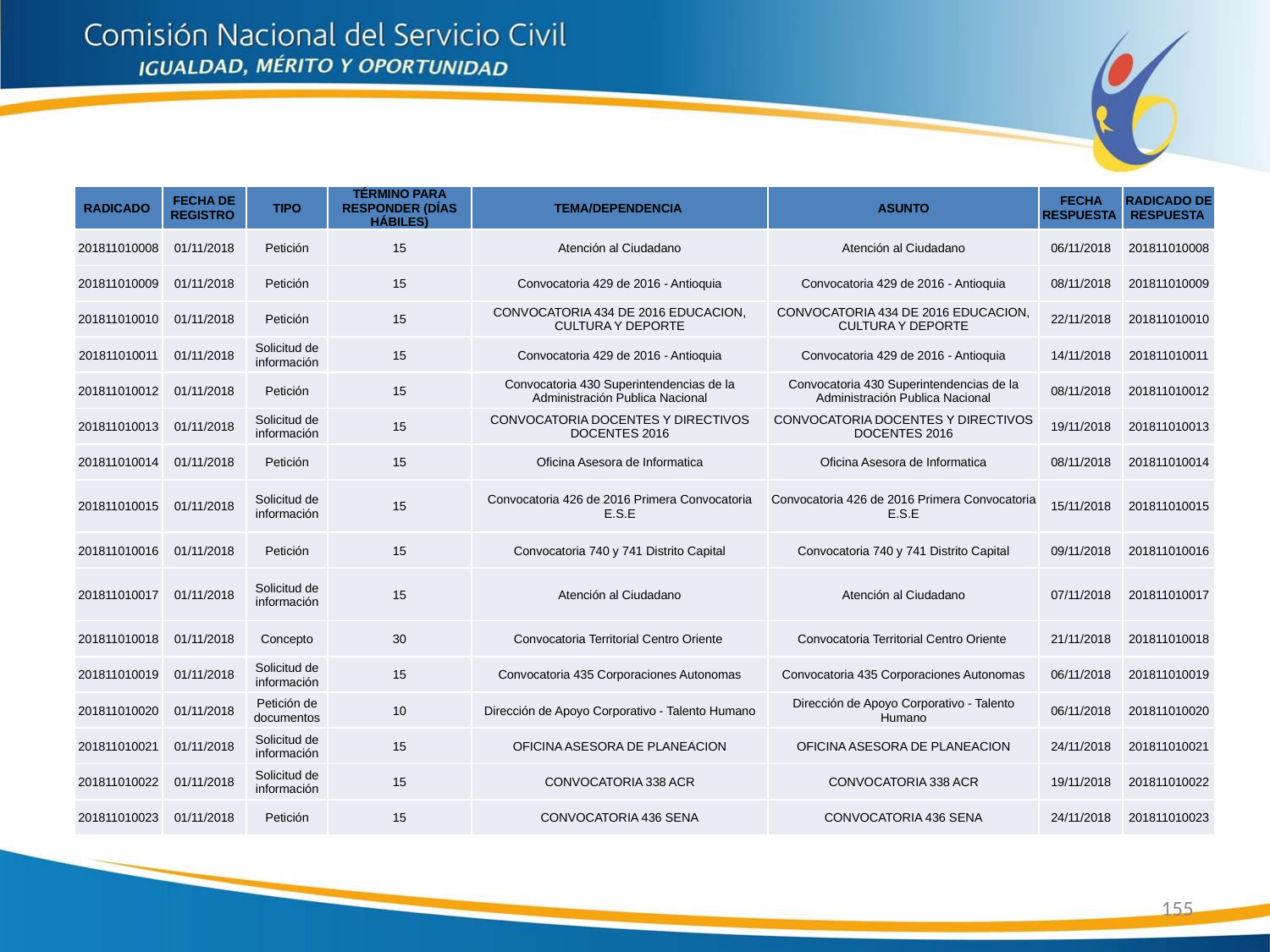

| RADICADO | FECHA DE REGISTRO | TIPO | TÉRMINO PARA RESPONDER (DÍAS HÁBILES) | TEMA/DEPENDENCIA | ASUNTO | FECHA RESPUESTA | RADICADO DE RESPUESTA |
| --- | --- | --- | --- | --- | --- | --- | --- |
| 201811010008 | 01/11/2018 | Petición | 15 | Atención al Ciudadano | Atención al Ciudadano | 06/11/2018 | 201811010008 |
| 201811010009 | 01/11/2018 | Petición | 15 | Convocatoria 429 de 2016 - Antioquia | Convocatoria 429 de 2016 - Antioquia | 08/11/2018 | 201811010009 |
| 201811010010 | 01/11/2018 | Petición | 15 | CONVOCATORIA 434 DE 2016 EDUCACION, CULTURA Y DEPORTE | CONVOCATORIA 434 DE 2016 EDUCACION, CULTURA Y DEPORTE | 22/11/2018 | 201811010010 |
| 201811010011 | 01/11/2018 | Solicitud de información | 15 | Convocatoria 429 de 2016 - Antioquia | Convocatoria 429 de 2016 - Antioquia | 14/11/2018 | 201811010011 |
| 201811010012 | 01/11/2018 | Petición | 15 | Convocatoria 430 Superintendencias de la Administración Publica Nacional | Convocatoria 430 Superintendencias de la Administración Publica Nacional | 08/11/2018 | 201811010012 |
| 201811010013 | 01/11/2018 | Solicitud de información | 15 | CONVOCATORIA DOCENTES Y DIRECTIVOS DOCENTES 2016 | CONVOCATORIA DOCENTES Y DIRECTIVOS DOCENTES 2016 | 19/11/2018 | 201811010013 |
| 201811010014 | 01/11/2018 | Petición | 15 | Oficina Asesora de Informatica | Oficina Asesora de Informatica | 08/11/2018 | 201811010014 |
| 201811010015 | 01/11/2018 | Solicitud de información | 15 | Convocatoria 426 de 2016 Primera Convocatoria E.S.E | Convocatoria 426 de 2016 Primera Convocatoria E.S.E | 15/11/2018 | 201811010015 |
| 201811010016 | 01/11/2018 | Petición | 15 | Convocatoria 740 y 741 Distrito Capital | Convocatoria 740 y 741 Distrito Capital | 09/11/2018 | 201811010016 |
| 201811010017 | 01/11/2018 | Solicitud de información | 15 | Atención al Ciudadano | Atención al Ciudadano | 07/11/2018 | 201811010017 |
| 201811010018 | 01/11/2018 | Concepto | 30 | Convocatoria Territorial Centro Oriente | Convocatoria Territorial Centro Oriente | 21/11/2018 | 201811010018 |
| 201811010019 | 01/11/2018 | Solicitud de información | 15 | Convocatoria 435 Corporaciones Autonomas | Convocatoria 435 Corporaciones Autonomas | 06/11/2018 | 201811010019 |
| 201811010020 | 01/11/2018 | Petición de documentos | 10 | Dirección de Apoyo Corporativo - Talento Humano | Dirección de Apoyo Corporativo - Talento Humano | 06/11/2018 | 201811010020 |
| 201811010021 | 01/11/2018 | Solicitud de información | 15 | OFICINA ASESORA DE PLANEACION | OFICINA ASESORA DE PLANEACION | 24/11/2018 | 201811010021 |
| 201811010022 | 01/11/2018 | Solicitud de información | 15 | CONVOCATORIA 338 ACR | CONVOCATORIA 338 ACR | 19/11/2018 | 201811010022 |
| 201811010023 | 01/11/2018 | Petición | 15 | CONVOCATORIA 436 SENA | CONVOCATORIA 436 SENA | 24/11/2018 | 201811010023 |
155